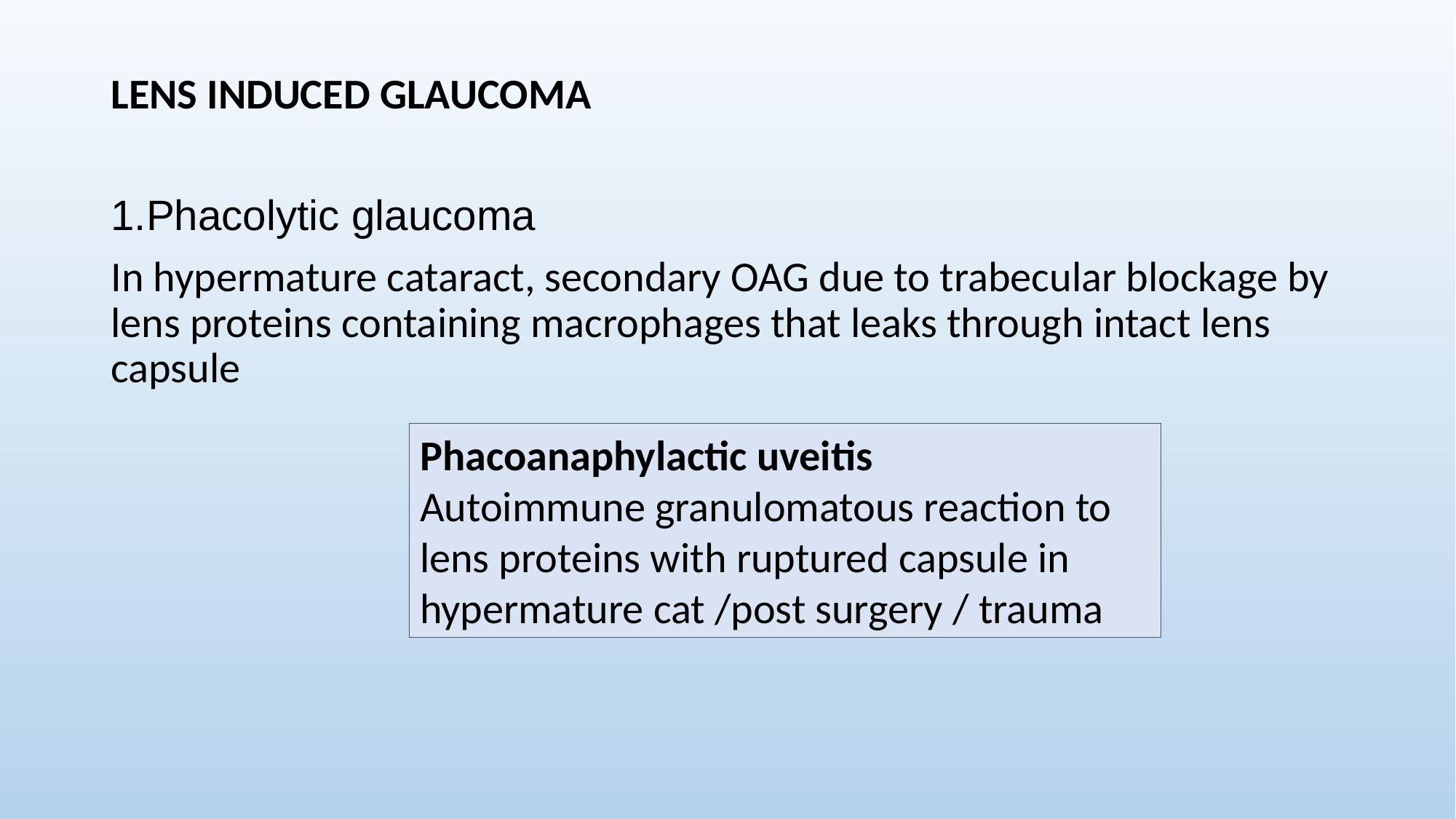

LENS INDUCED GLAUCOMA

1.Phacolytic glaucoma
In hypermature cataract, secondary OAG due to trabecular blockage by lens proteins containing macrophages that leaks through intact lens capsule

Phacoanaphylactic uveitis
Autoimmune granulomatous reaction to lens proteins with ruptured capsule in hypermature cat /post surgery / trauma